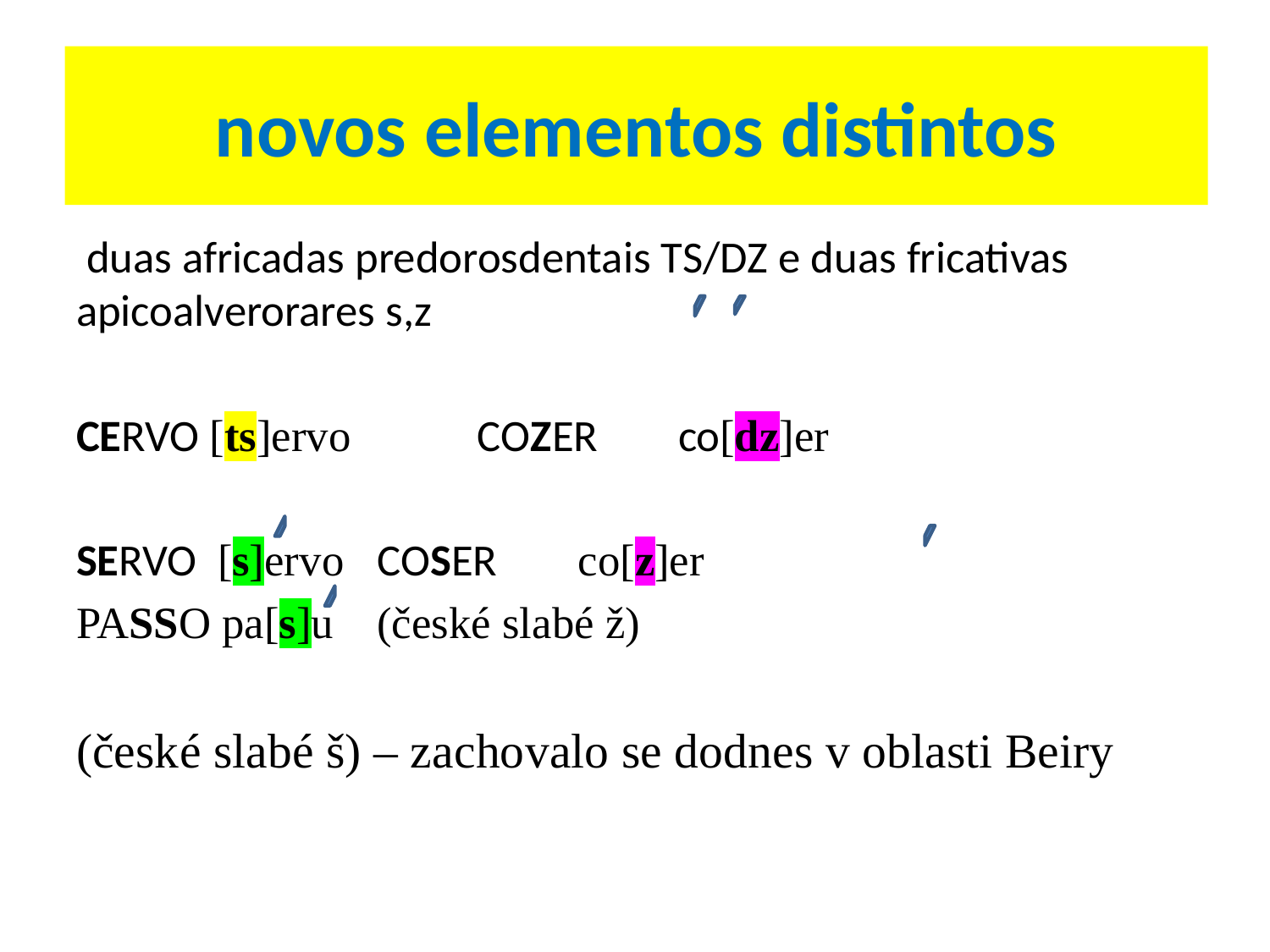

# novos elementos distintos
 duas africadas predorosdentais TS/DZ e duas fricativas apicoalverorares s,z

CERVO [ts]ervo       	COZER	co[dz]er

SERVO  [s]ervo		COSER  	co[z]er
PASSO pa[s]u 			(české slabé ž)

(české slabé š) – zachovalo se dodnes v oblasti Beiry